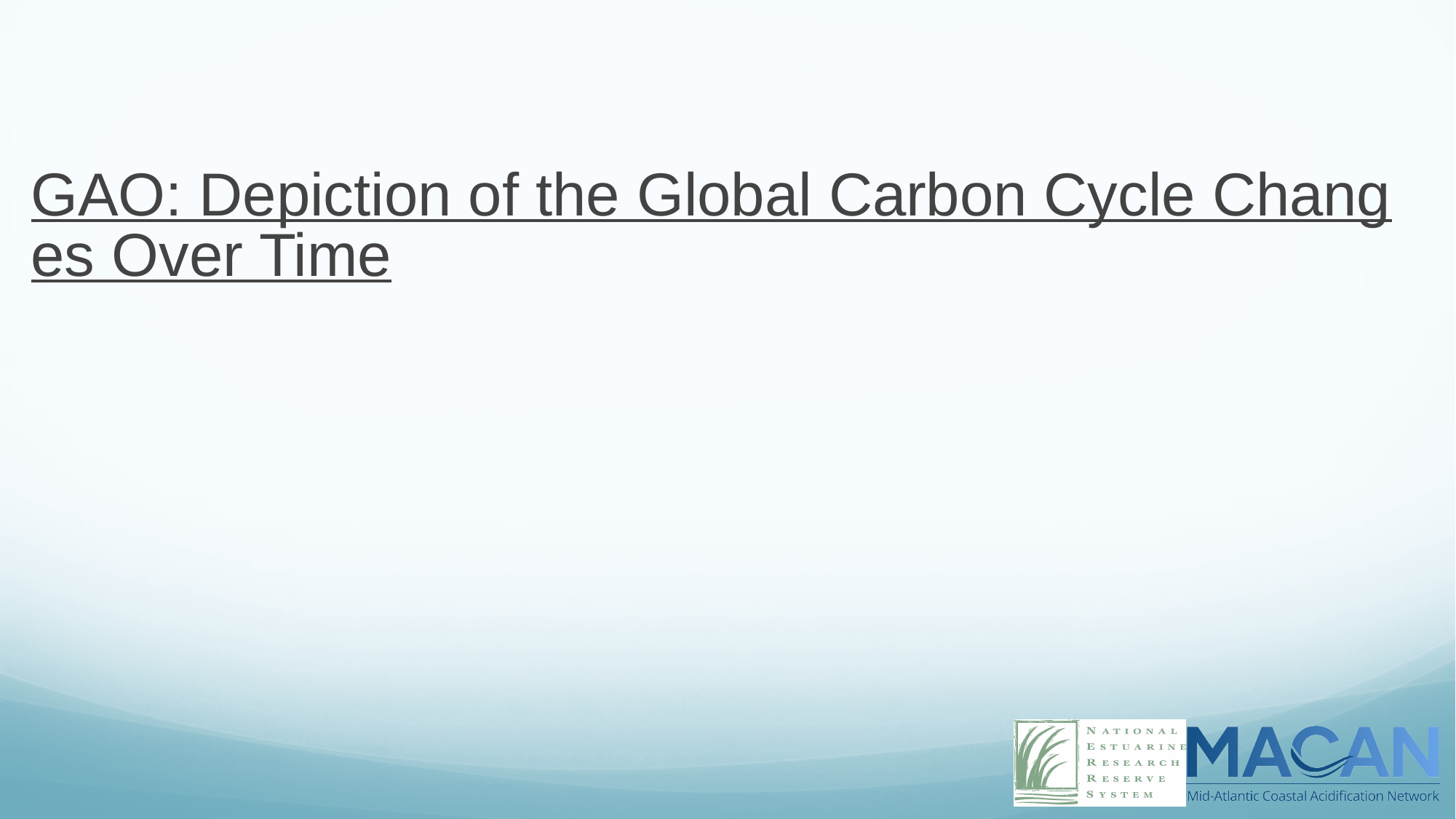

#
GAO: Depiction of the Global Carbon Cycle Changes Over Time